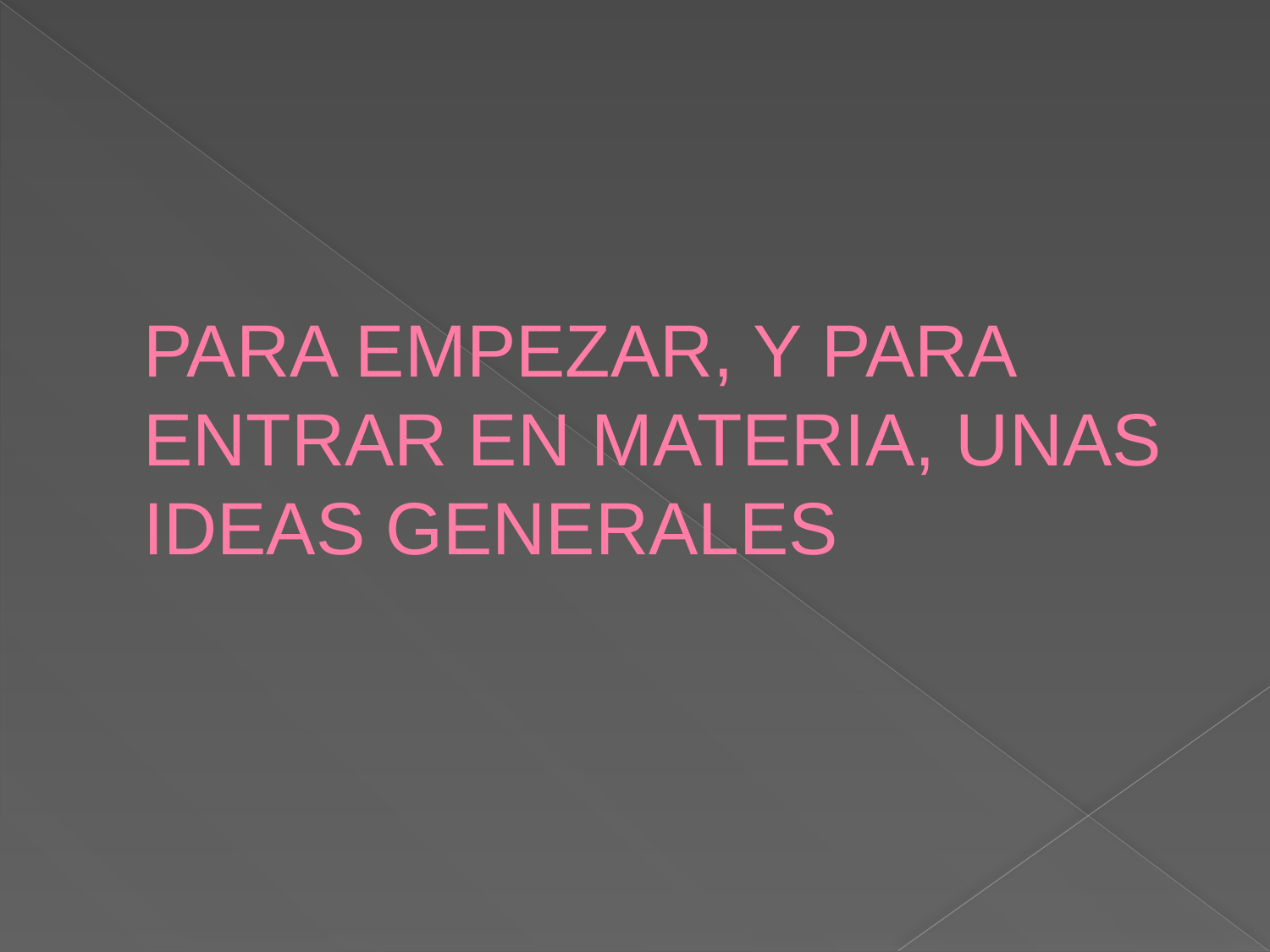

# PARA EMPEZAR, Y PARA ENTRAR EN MATERIA, UNAS IDEAS GENERALES